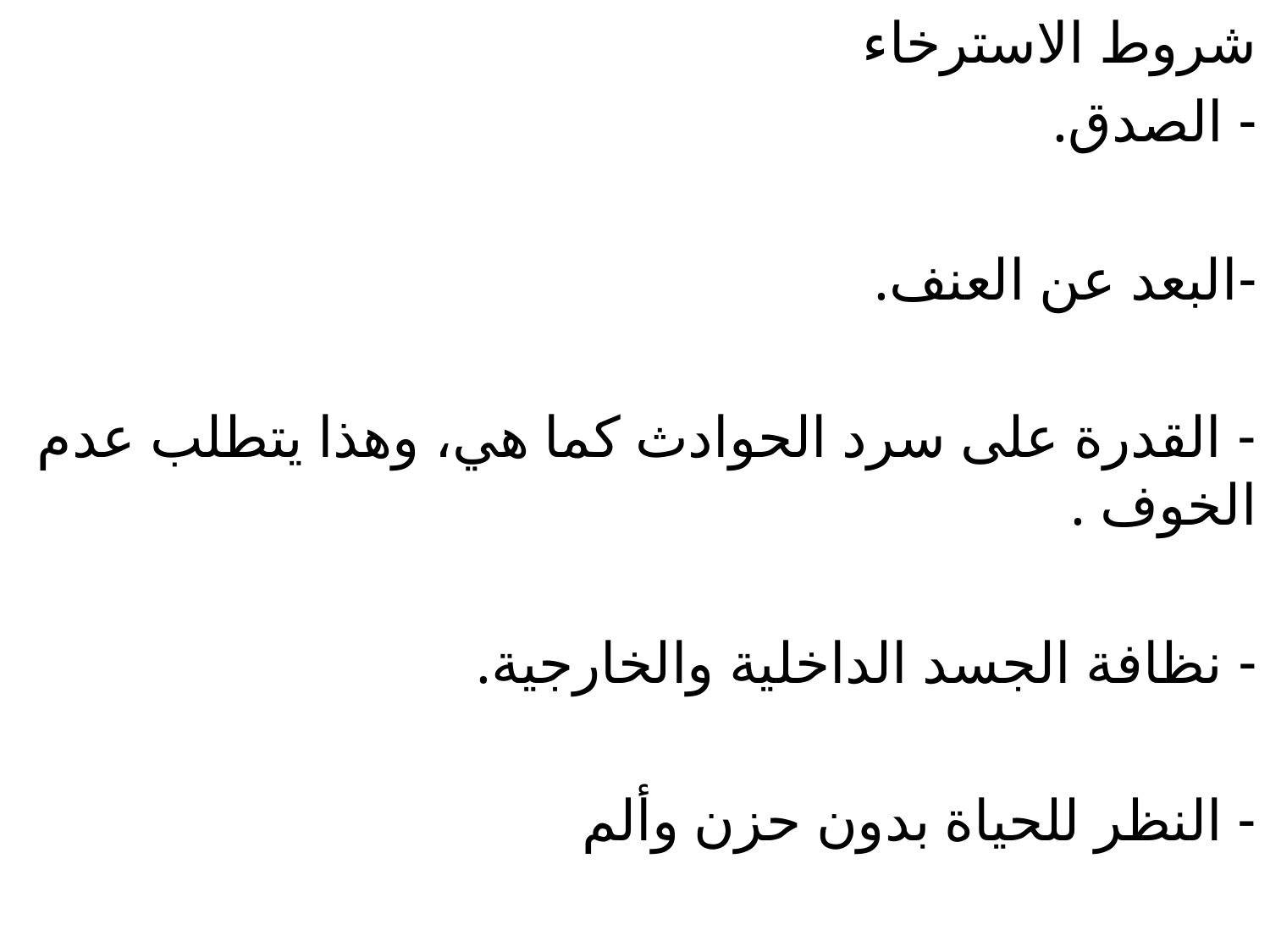

شروط الاسترخاء
- الصدق.

-البعد عن العنف.

- القدرة على سرد الحوادث كما هي، وهذا يتطلب عدم الخوف .

- نظافة الجسد الداخلية والخارجية.

- النظر للحياة بدون حزن وألم